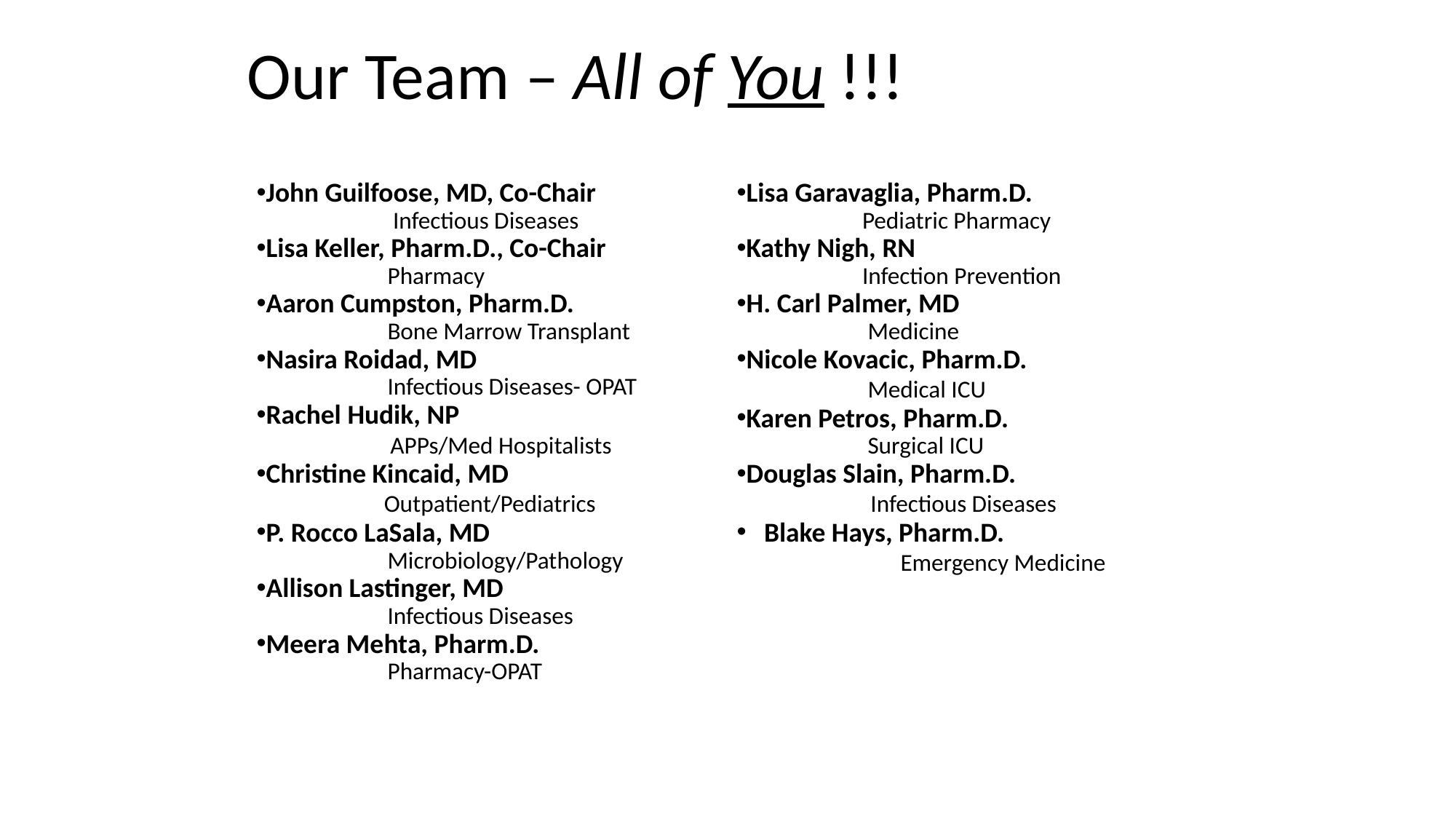

# Our Team – All of You !!!
John Guilfoose, MD, Co-Chair
	     Infectious Diseases
Lisa Keller, Pharm.D., Co-Chair
	    Pharmacy
Aaron Cumpston, Pharm.D.
	    Bone Marrow Transplant
Nasira Roidad, MD
	    Infectious Diseases- OPAT
Rachel Hudik, NP
	    APPs/Med Hospitalists
Christine Kincaid, MD
	   Outpatient/Pediatrics
P. Rocco LaSala, MD
	    Microbiology/Pathology
Allison Lastinger, MD
	    Infectious Diseases
Meera Mehta, Pharm.D.
	    Pharmacy-OPAT
Lisa Garavaglia, Pharm.D.
	   Pediatric Pharmacy
Kathy Nigh, RN
	   Infection Prevention
H. Carl Palmer, MD
	    Medicine
Nicole Kovacic, Pharm.D.
	    Medical ICU
Karen Petros, Pharm.D.
	    Surgical ICU
Douglas Slain, Pharm.D.
	    Infectious Diseases
Blake Hays, Pharm.D.                                               	     Emergency Medicine